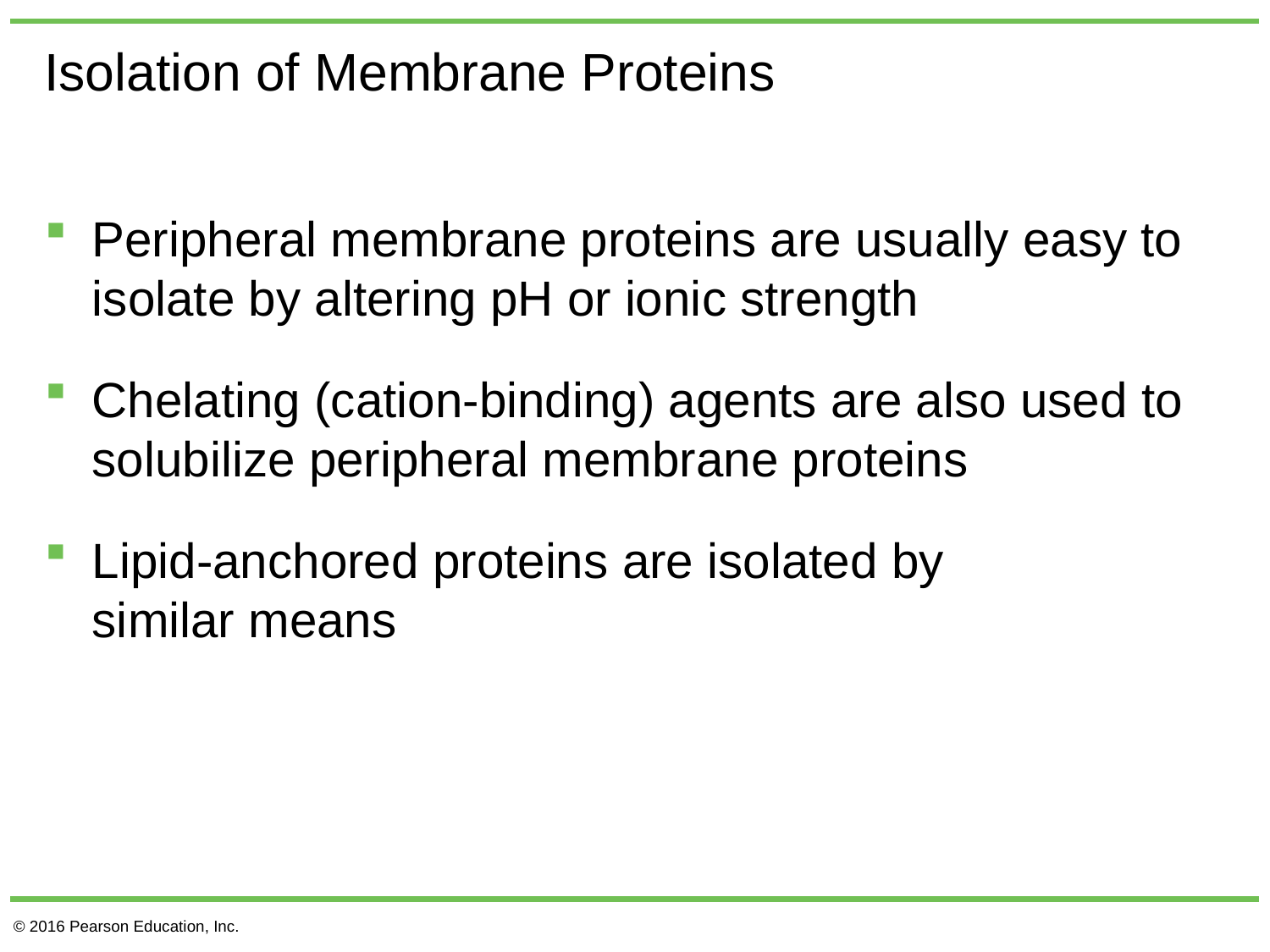

# Isolation of Membrane Proteins
Peripheral membrane proteins are usually easy to isolate by altering pH or ionic strength
Chelating (cation-binding) agents are also used to solubilize peripheral membrane proteins
Lipid-anchored proteins are isolated by
similar means
© 2016 Pearson Education, Inc.